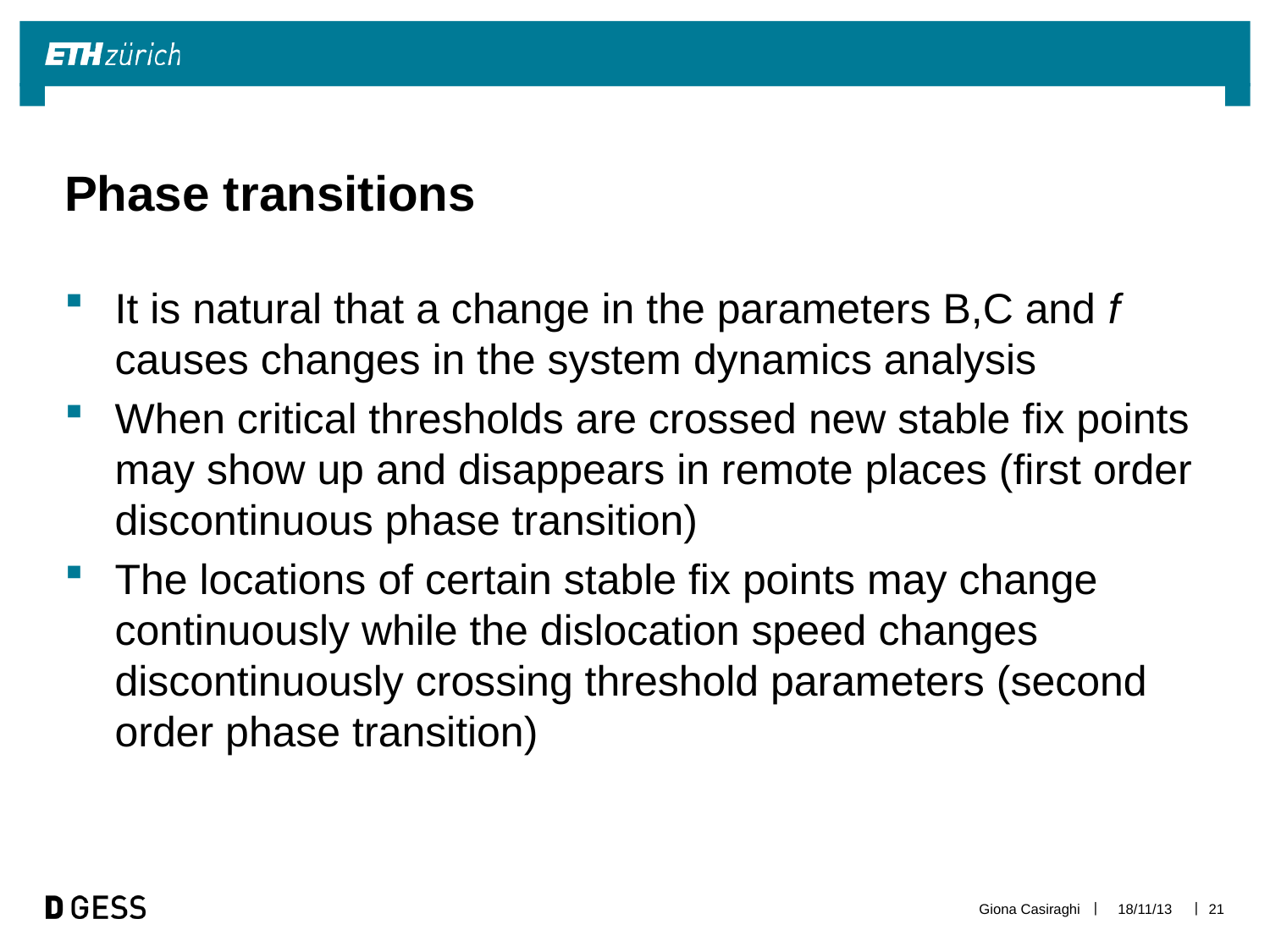

# Phase transitions
It is natural that a change in the parameters B,C and f causes changes in the system dynamics analysis
When critical thresholds are crossed new stable fix points may show up and disappears in remote places (first order discontinuous phase transition)
The locations of certain stable fix points may change continuously while the dislocation speed changes discontinuously crossing threshold parameters (second order phase transition)

Giona Casiraghi
18/11/13
21